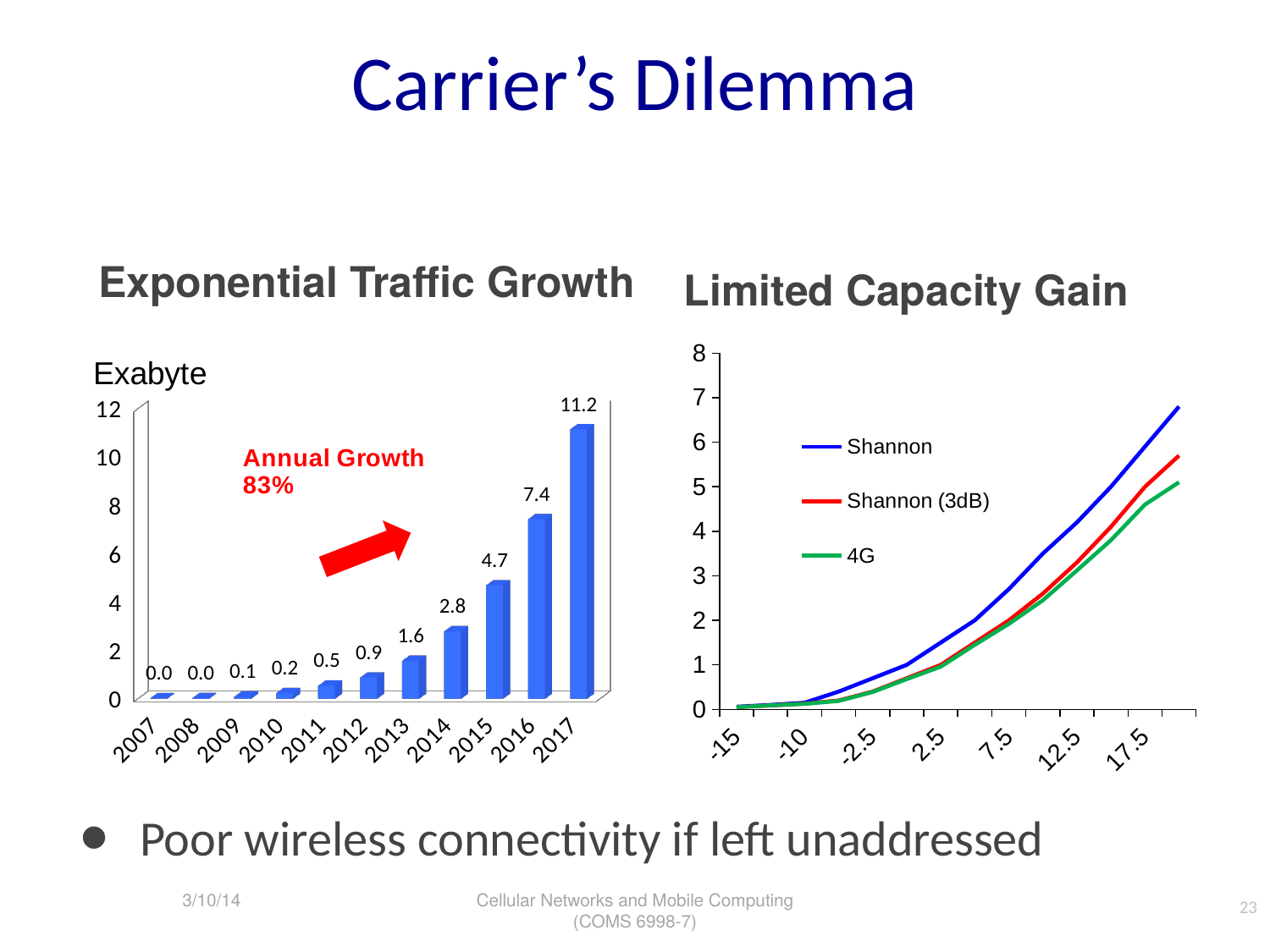

# Carrier’s Dilemma
Exponential Traffic Growth
Limited Capacity Gain

[unsupported chart]

### Chart

| Category | Shannon | Shannon (3dB) | 4G |
|---|---|---|---|
| -15.0 | 0.06 | 0.05 | 0.05 |
| -12.5 | 0.1 | 0.09 | 0.09 |
| -10.0 | 0.15 | 0.13 | 0.125 |
| -5.0 | 0.4 | 0.2 | 0.19 |
| -2.5 | 0.7 | 0.4 | 0.39 |
| 0.0 | 1.0 | 0.7 | 0.68 |
| 2.5 | 1.5 | 1.0 | 0.96 |
| 5.0 | 2.0 | 1.5 | 1.45 |
| 7.5 | 2.7 | 2.0 | 1.92 |
| 10.0 | 3.5 | 2.6 | 2.45 |
| 12.5 | 4.2 | 3.3 | 3.12 |
| 15.0 | 5.0 | 4.1 | 3.8 |
| 17.5 | 5.9 | 5.0 | 4.6 |
| 20.0 | 6.8 | 5.7 | 5.1 |
Poor wireless connectivity if left unaddressed
23
3/10/14
Cellular Networks and Mobile Computing (COMS 6998-7)